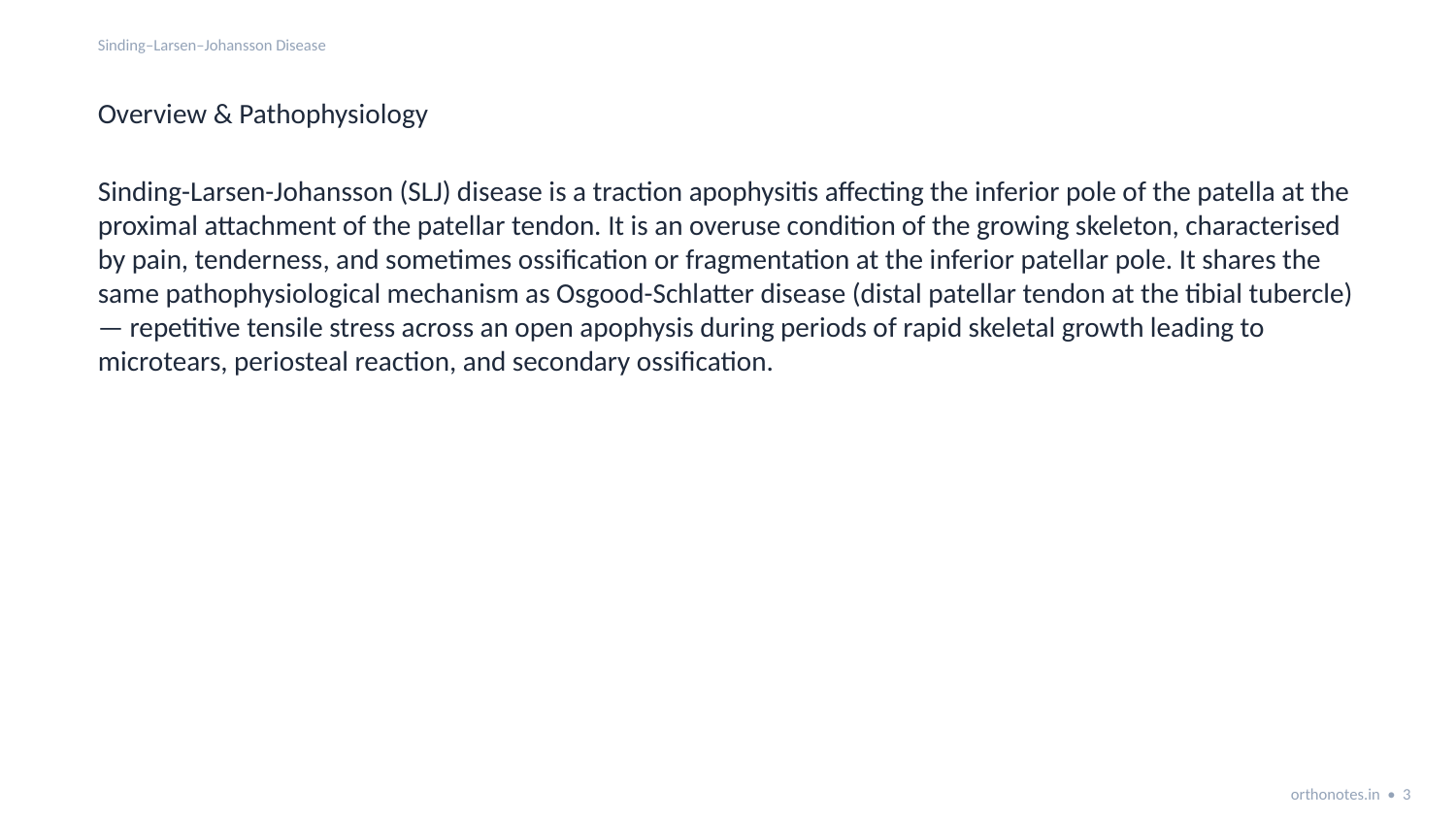

Sinding–Larsen–Johansson Disease
Overview & Pathophysiology
Sinding-Larsen-Johansson (SLJ) disease is a traction apophysitis affecting the inferior pole of the patella at the proximal attachment of the patellar tendon. It is an overuse condition of the growing skeleton, characterised by pain, tenderness, and sometimes ossification or fragmentation at the inferior patellar pole. It shares the same pathophysiological mechanism as Osgood-Schlatter disease (distal patellar tendon at the tibial tubercle) — repetitive tensile stress across an open apophysis during periods of rapid skeletal growth leading to microtears, periosteal reaction, and secondary ossification.
orthonotes.in  •  3